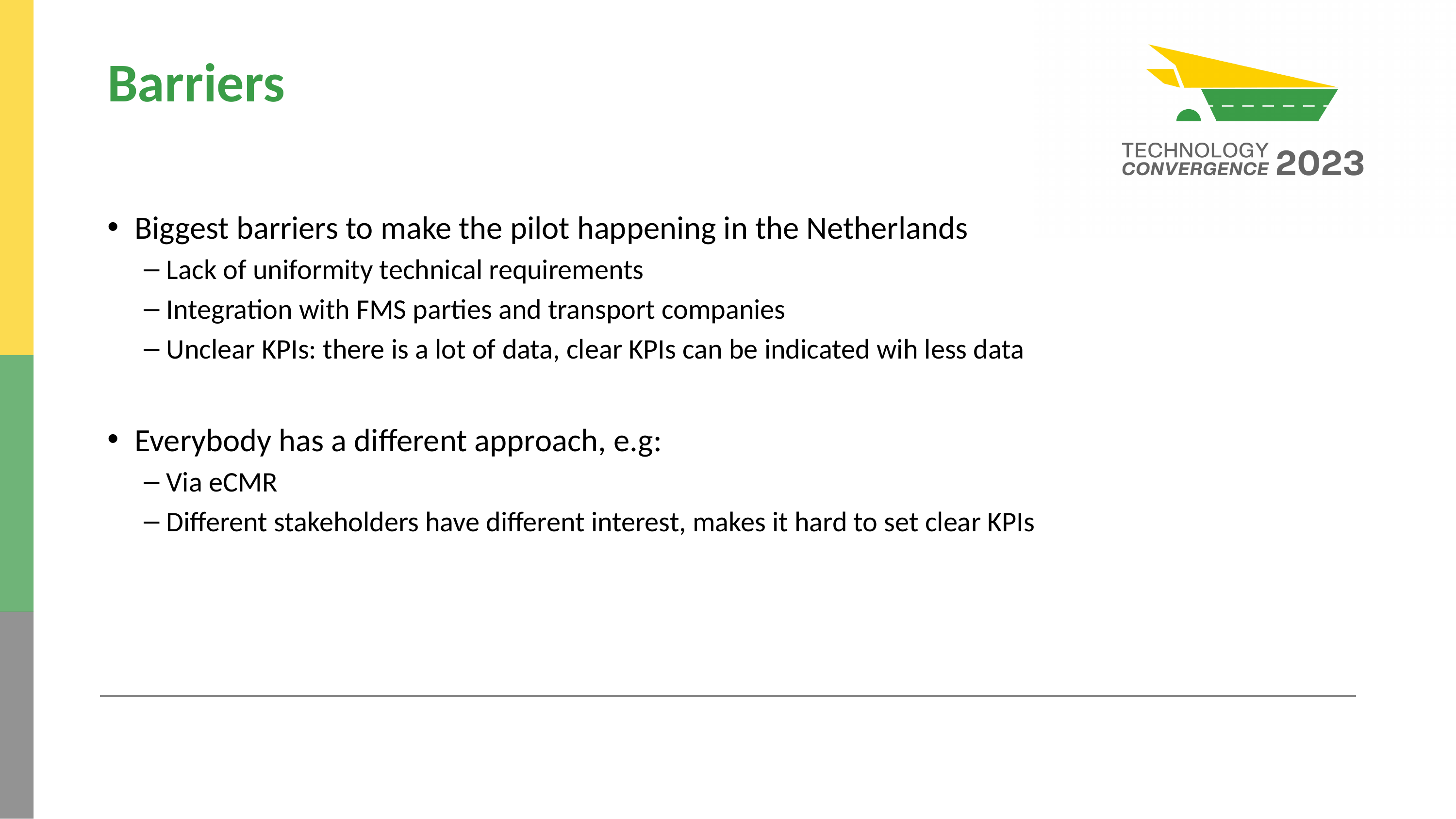

# Barriers
Biggest barriers to make the pilot happening in the Netherlands
Lack of uniformity technical requirements
Integration with FMS parties and transport companies
Unclear KPIs: there is a lot of data, clear KPIs can be indicated wih less data

Everybody has a different approach, e.g:
Via eCMR
Different stakeholders have different interest, makes it hard to set clear KPIs